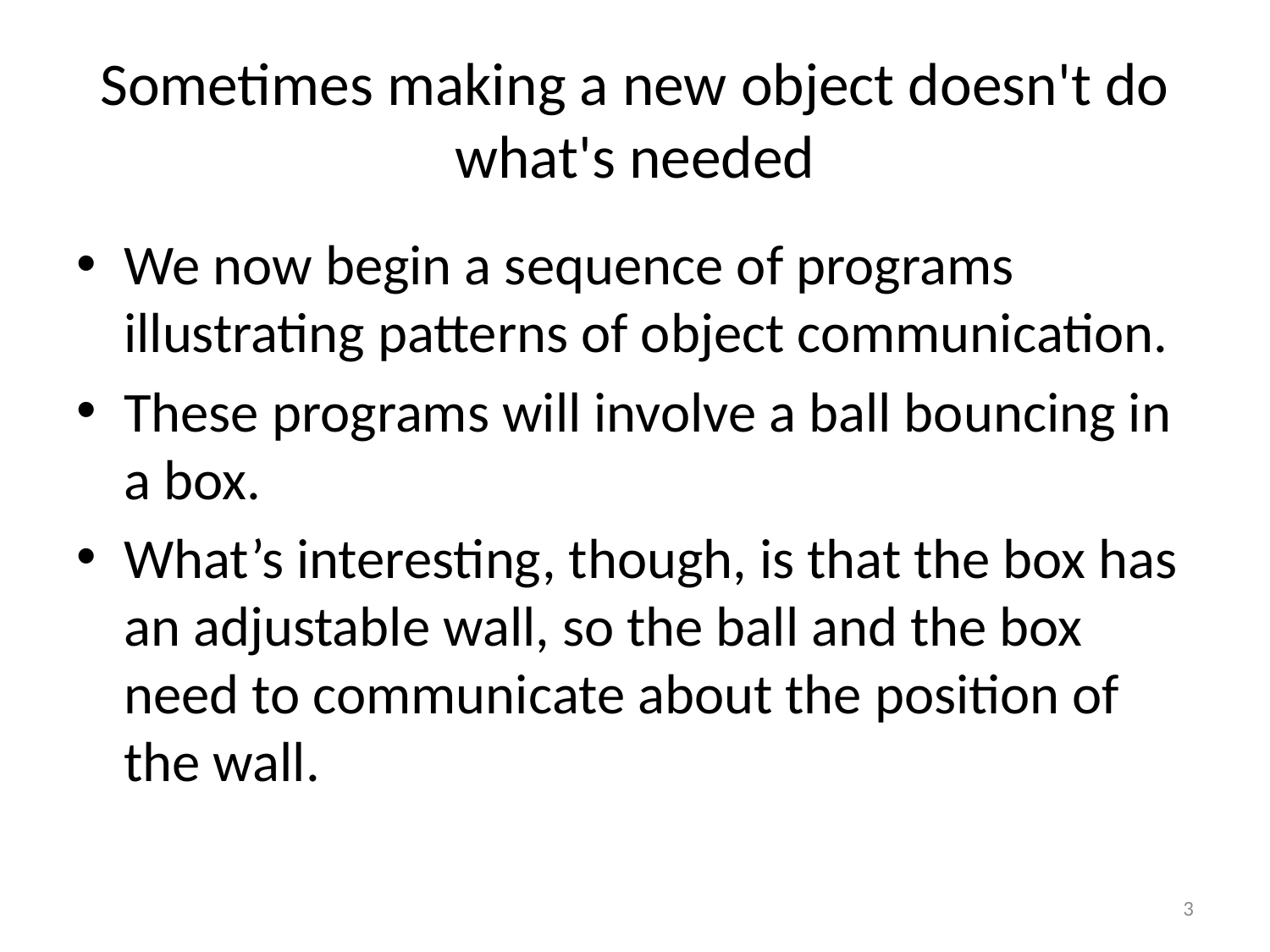

# Sometimes making a new object doesn't do what's needed
We now begin a sequence of programs illustrating patterns of object communication.
These programs will involve a ball bouncing in a box.
What’s interesting, though, is that the box has an adjustable wall, so the ball and the box need to communicate about the position of the wall.

3